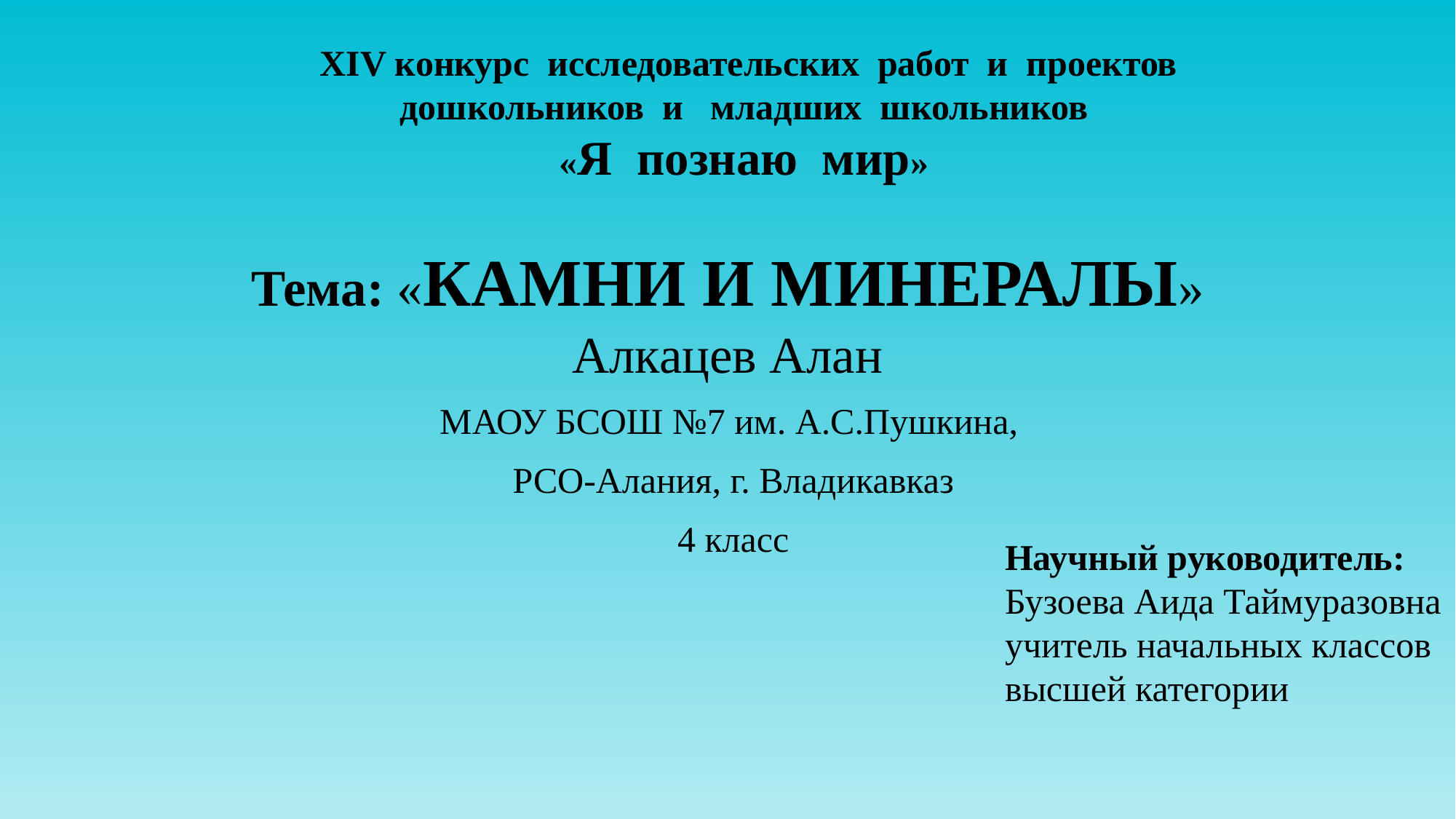

XIV конкурс  исследовательских  работ  и  проектов
дошкольников  и   младших  школьников
«Я  познаю  мир»
Тема: «КАМНИ И МИНЕРАЛЫ»
Алкацев Алан
МАОУ БСОШ №7 им. А.С.Пушкина,
РСО-Алания, г. Владикавказ
4 класс
Научный руководитель:
Бузоева Аида Таймуразовна
учитель начальных классов
высшей категории